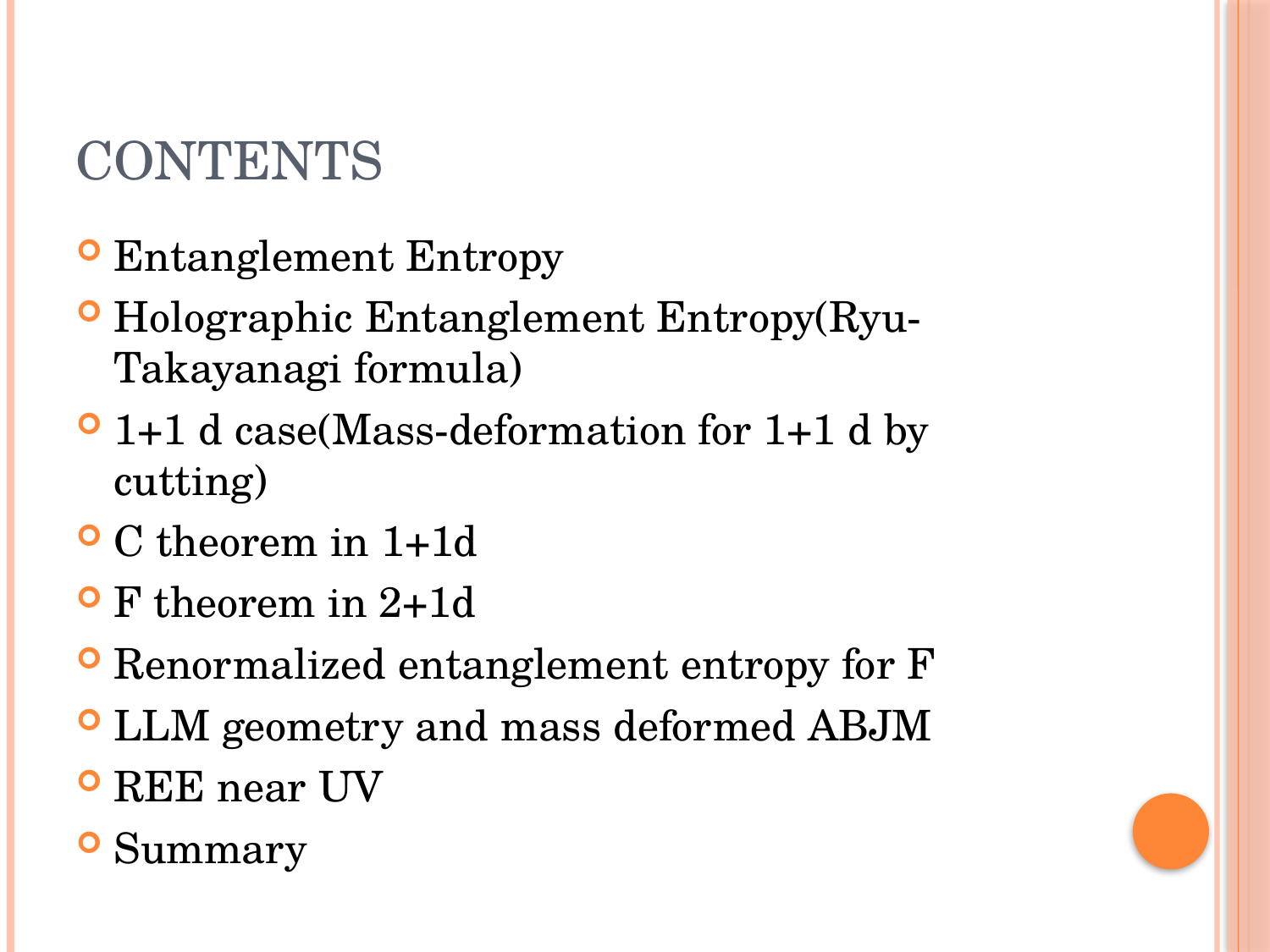

# contents
Entanglement Entropy
Holographic Entanglement Entropy(Ryu-Takayanagi formula)
1+1 d case(Mass-deformation for 1+1 d by cutting)
C theorem in 1+1d
F theorem in 2+1d
Renormalized entanglement entropy for F
LLM geometry and mass deformed ABJM
REE near UV
Summary